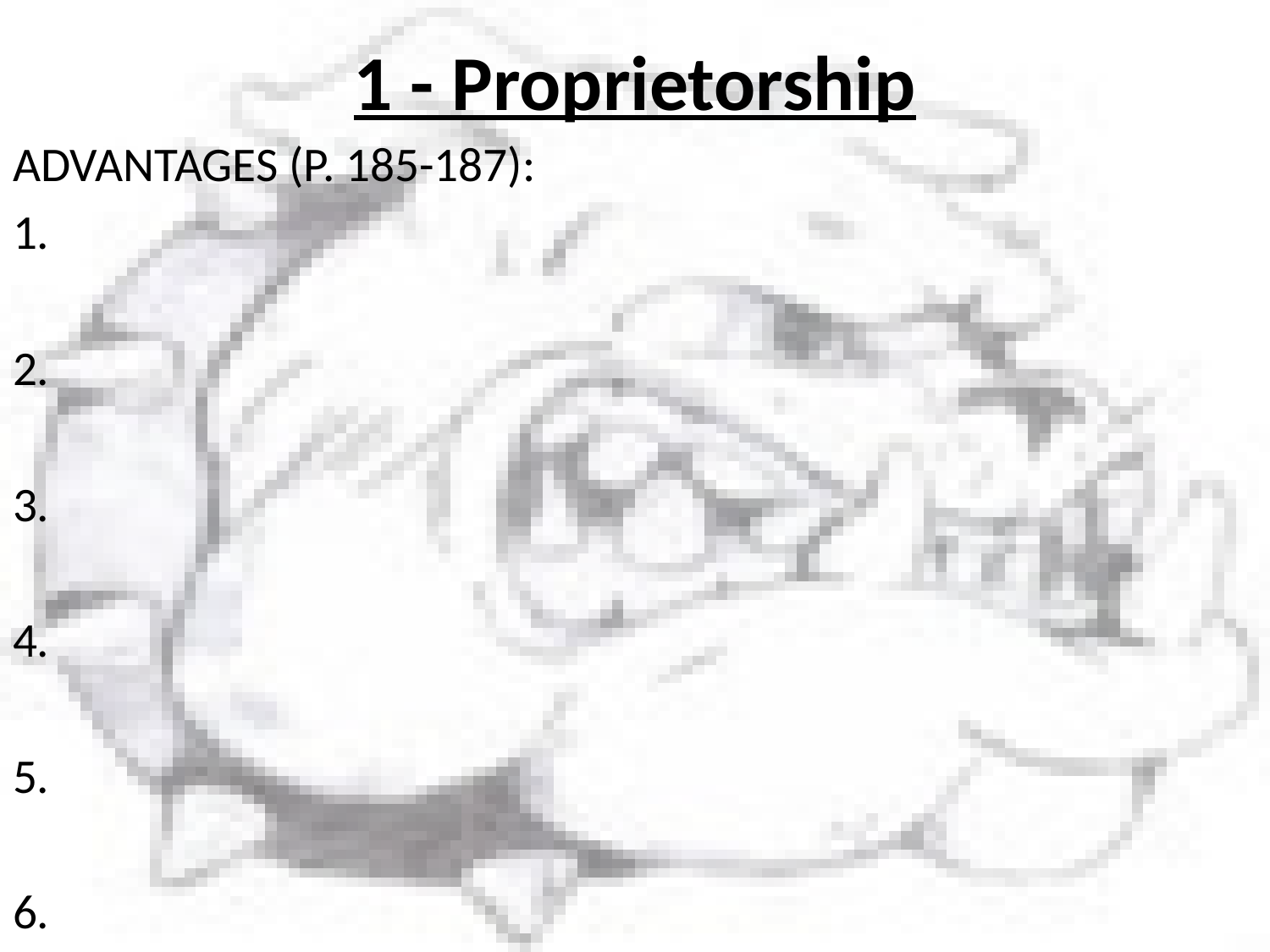

# 1 - Proprietorship
ADVANTAGES (P. 185-187):